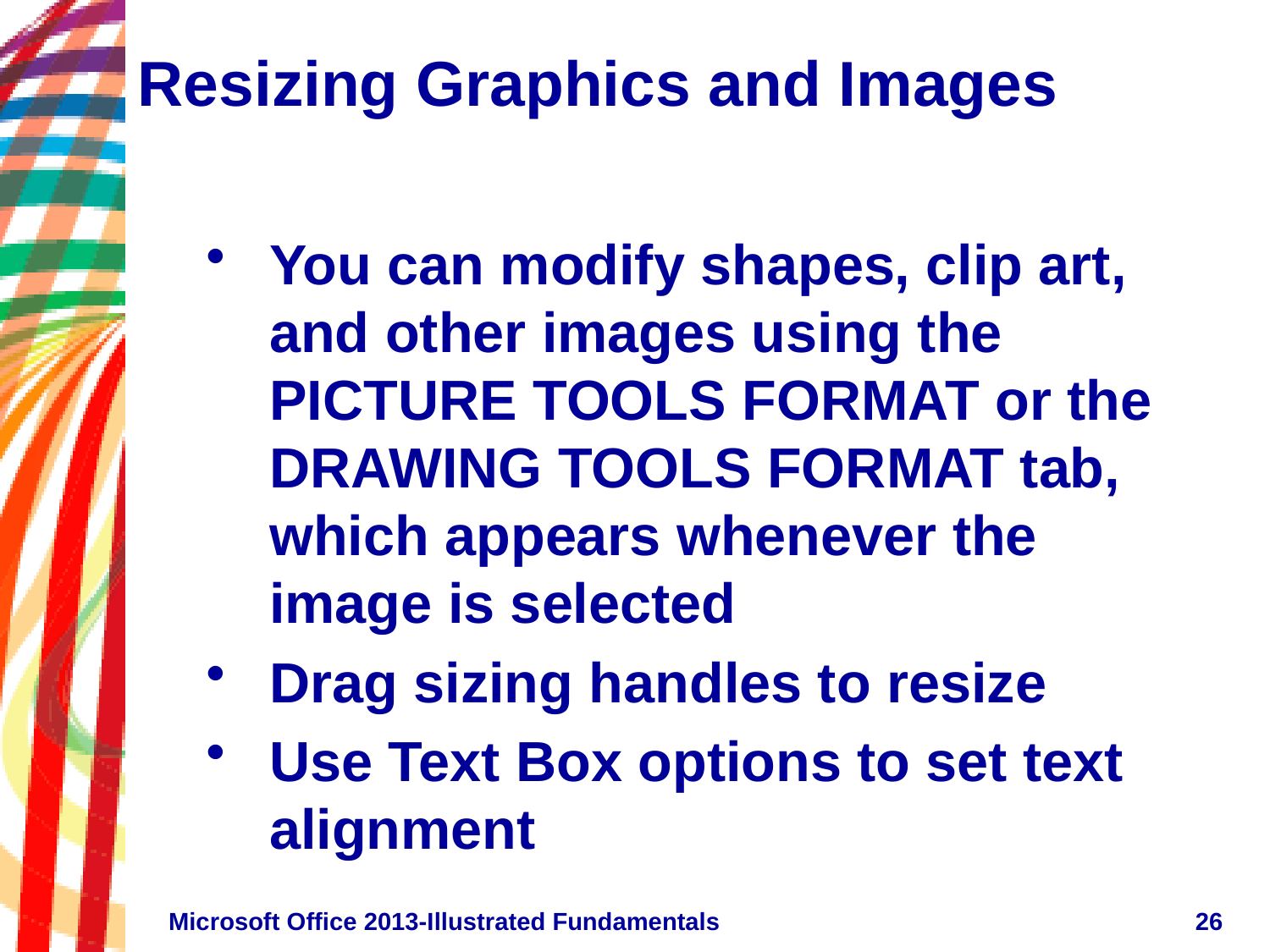

# Resizing Graphics and Images
You can modify shapes, clip art, and other images using the PICTURE TOOLS FORMAT or the DRAWING TOOLS FORMAT tab, which appears whenever the image is selected
Drag sizing handles to resize
Use Text Box options to set text alignment
Microsoft Office 2013-Illustrated Fundamentals
26